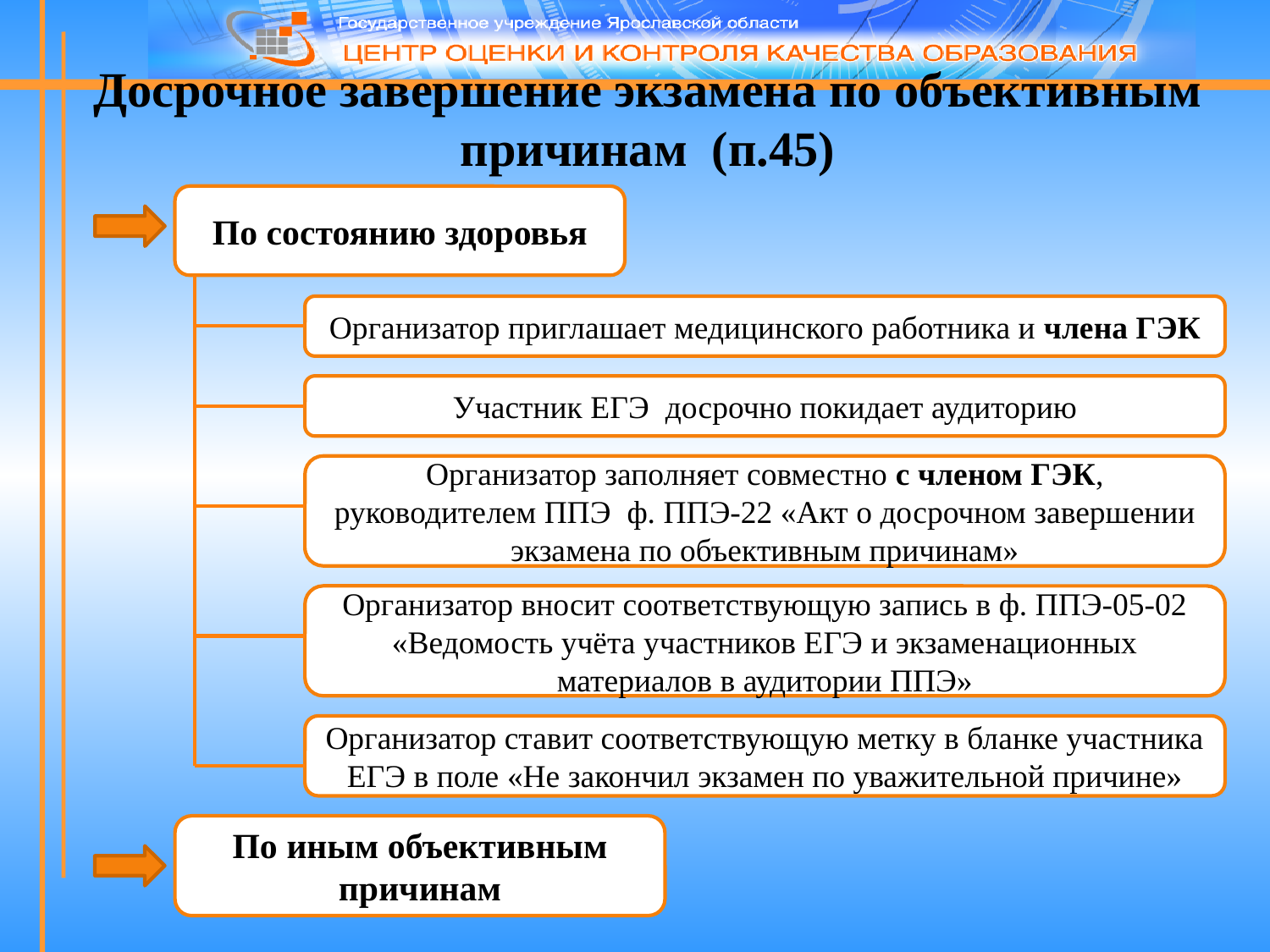

# Досрочное завершение экзамена по объективным причинам  (п.45)
По состоянию здоровья

Организатор приглашает медицинского работника и члена ГЭК
Участник ЕГЭ  досрочно покидает аудиторию
Организатор заполняет совместно с членом ГЭК, руководителем ППЭ  ф. ППЭ-22 «Акт о досрочном завершении экзамена по объективным причинам»
Организатор вносит соответствующую запись в ф. ППЭ-05-02 «Ведомость учёта участников ЕГЭ и экзаменационных материалов в аудитории ППЭ»
Организатор ставит соответствующую метку в бланке участника ЕГЭ в поле «Не закончил экзамен по уважительной причине»
По иным объективным причинам